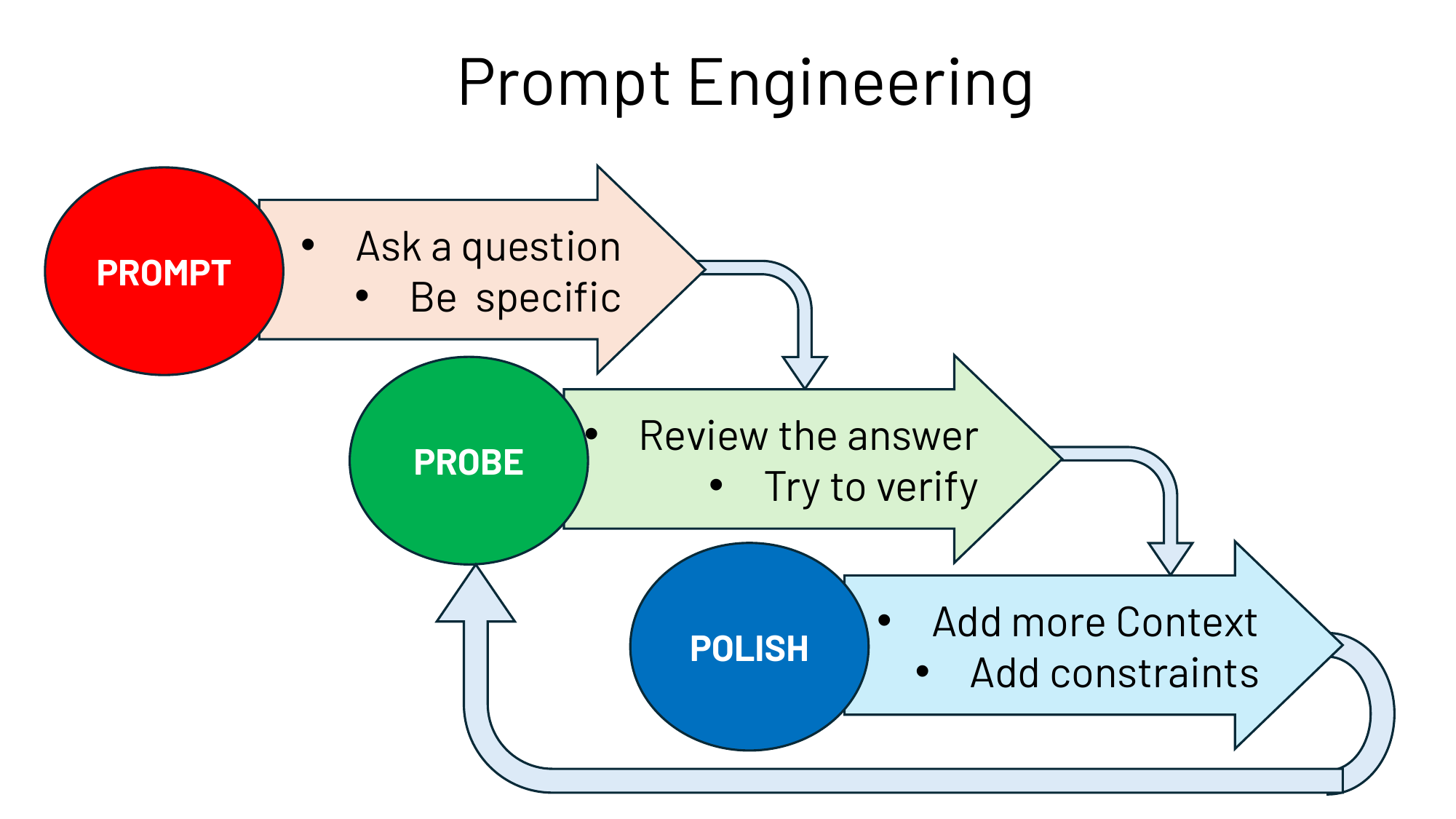

Prompt Engineering
Ask a question
Be  specific
PROMPT

Review the answer
Try to verify
PROBE

Add more Context
Add constraints
POLISH